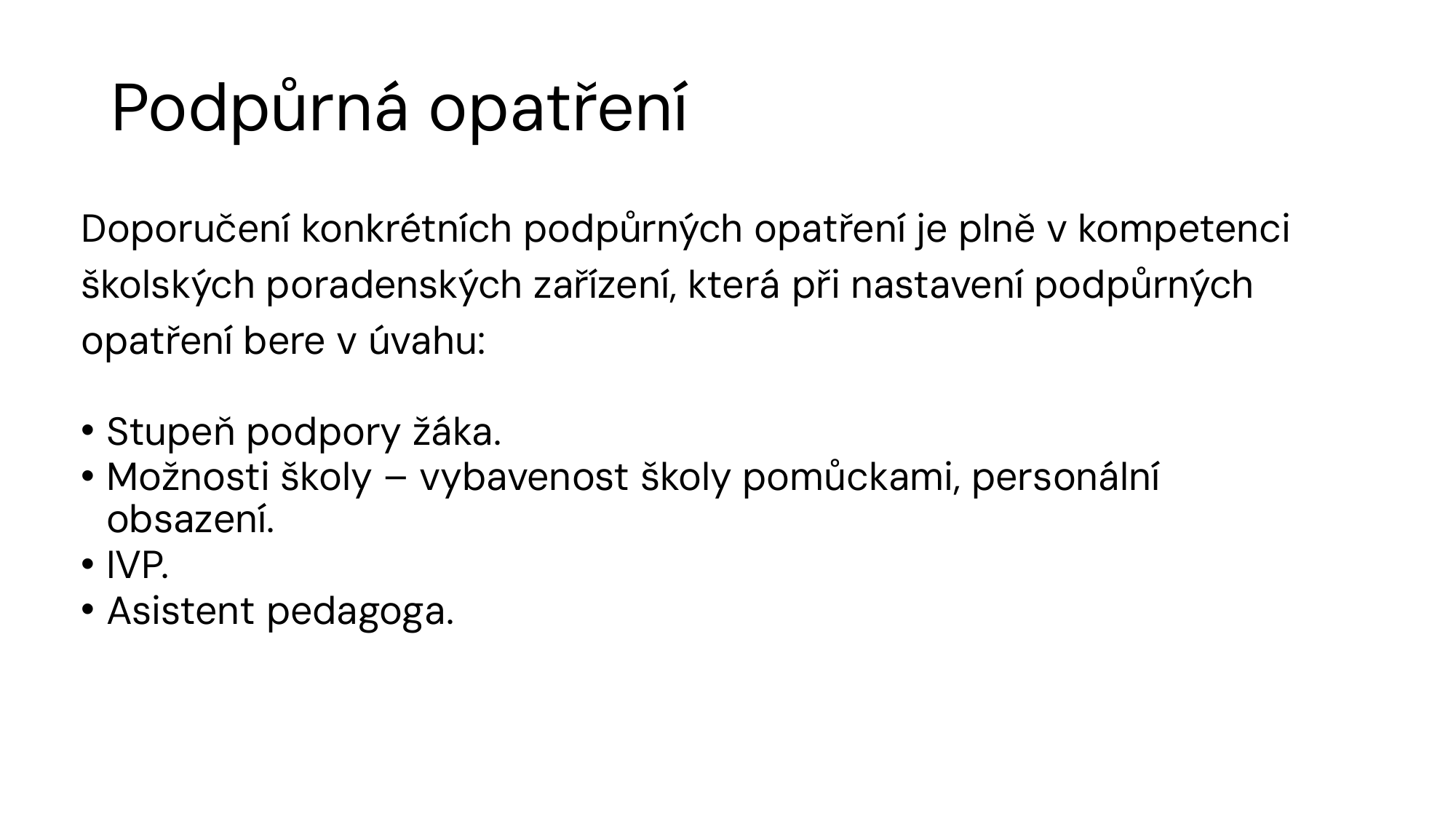

# Podpůrná opatření
Doporučení konkrétních podpůrných opatření je plně v kompetenci školských poradenských zařízení, která při nastavení podpůrných opatření bere v úvahu:

Stupeň podpory žáka.
Možnosti školy – vybavenost školy pomůckami, personální obsazení.
IVP.
Asistent pedagoga.